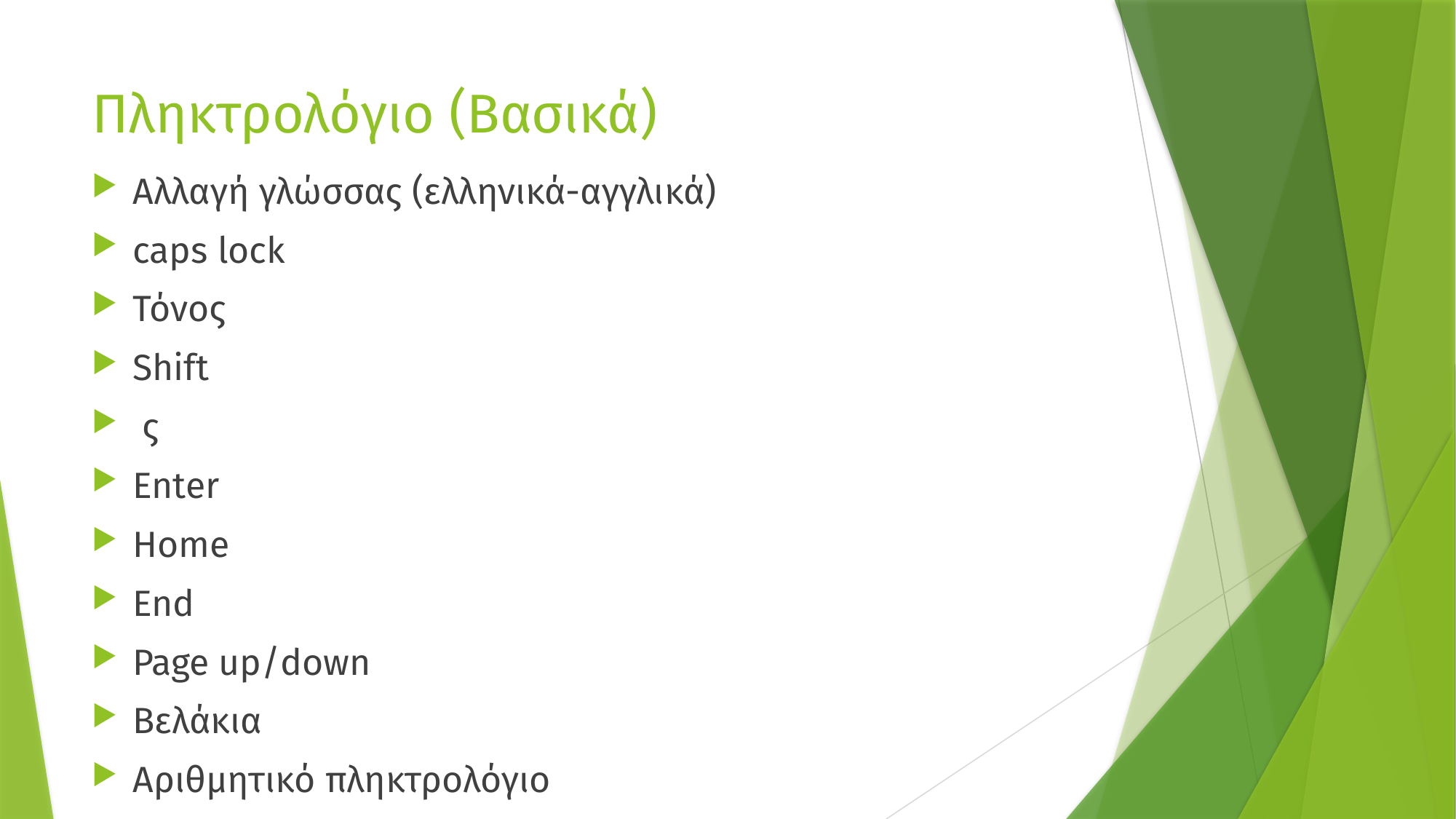

# Πληκτρολόγιο (Βασικά)
Αλλαγή γλώσσας (ελληνικά-αγγλικά)
caps lock
Τόνος
Shift
 ς
Enter
Home
End
Page up/down
Βελάκια
Αριθμητικό πληκτρολόγιο